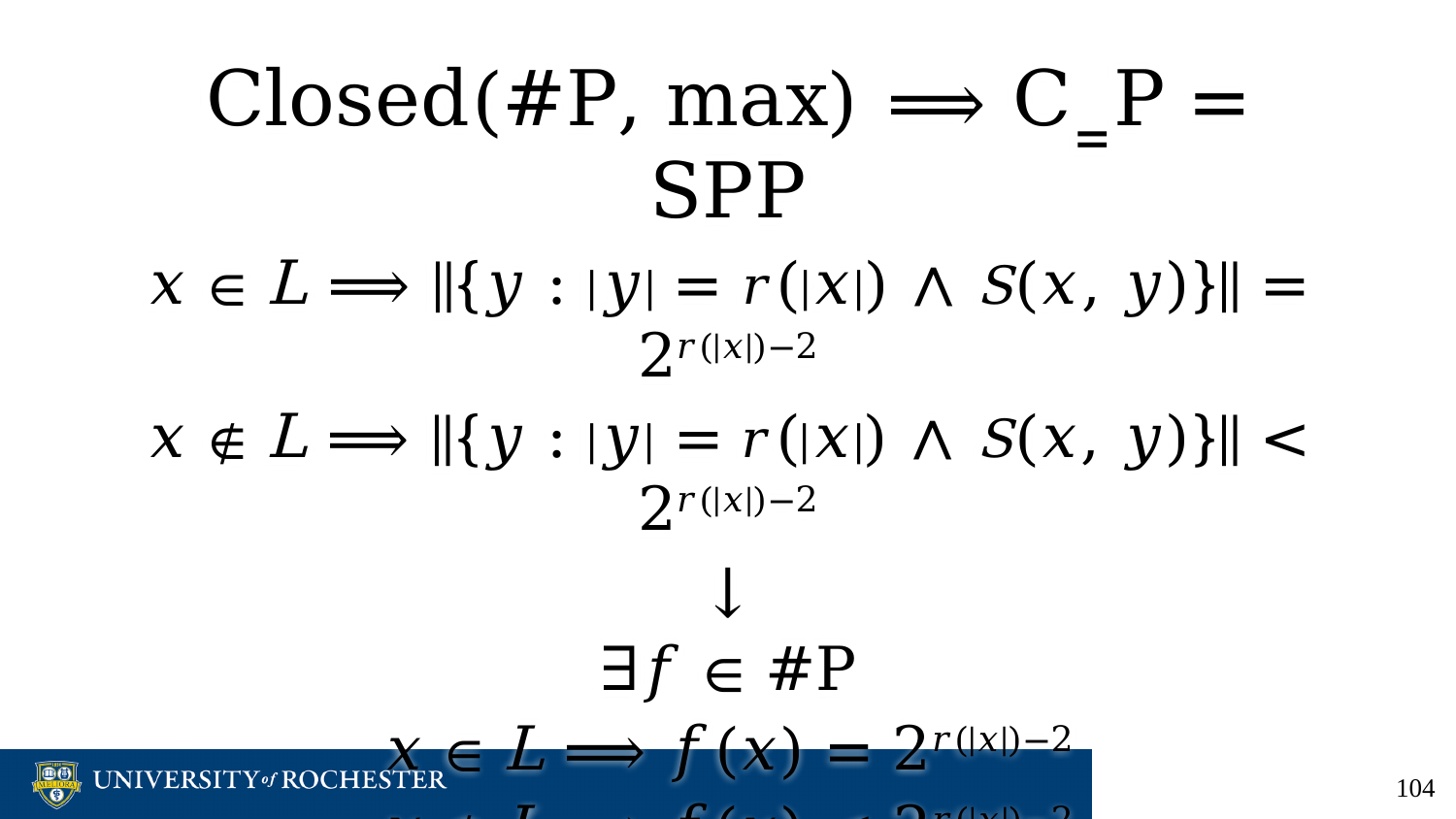

# Closed(#P, max) ⟹ C‗P = SPP
𝑥 ∈ L ⟹ ‖{𝑦 : |𝑦| = 𝑟(|𝑥|) ∧ S(𝑥, 𝑦)}‖ = 2𝑟(|𝑥|)−2
𝑥 ∉ L ⟹ ‖{𝑦 : |𝑦| = 𝑟(|𝑥|) ∧ S(𝑥, 𝑦)}‖ < 2𝑟(|𝑥|)−2
↓
∃𝑓 ∈ #P
𝑥 ∈ L ⟹ 𝑓(𝑥) = 2𝑟(|𝑥|)−2
𝑥 ∉ L ⟹ 𝑓(𝑥) < 2𝑟(|𝑥|)−2
104